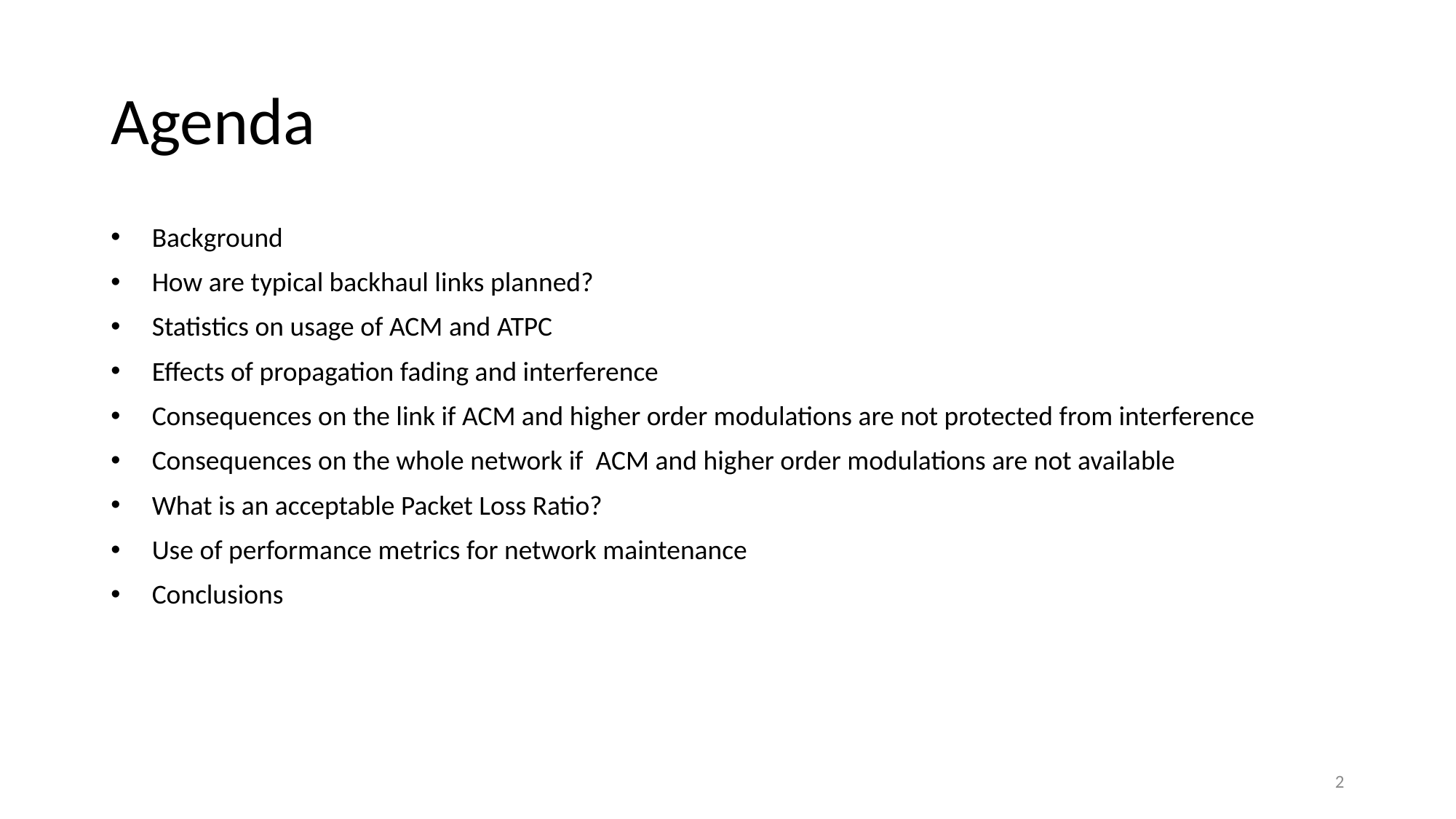

# Agenda
Background
How are typical backhaul links planned?
Statistics on usage of ACM and ATPC
Effects of propagation fading and interference
Consequences on the link if ACM and higher order modulations are not protected from interference
Consequences on the whole network if  ACM and higher order modulations are not available
What is an acceptable Packet Loss Ratio?
Use of performance metrics for network maintenance
Conclusions

2